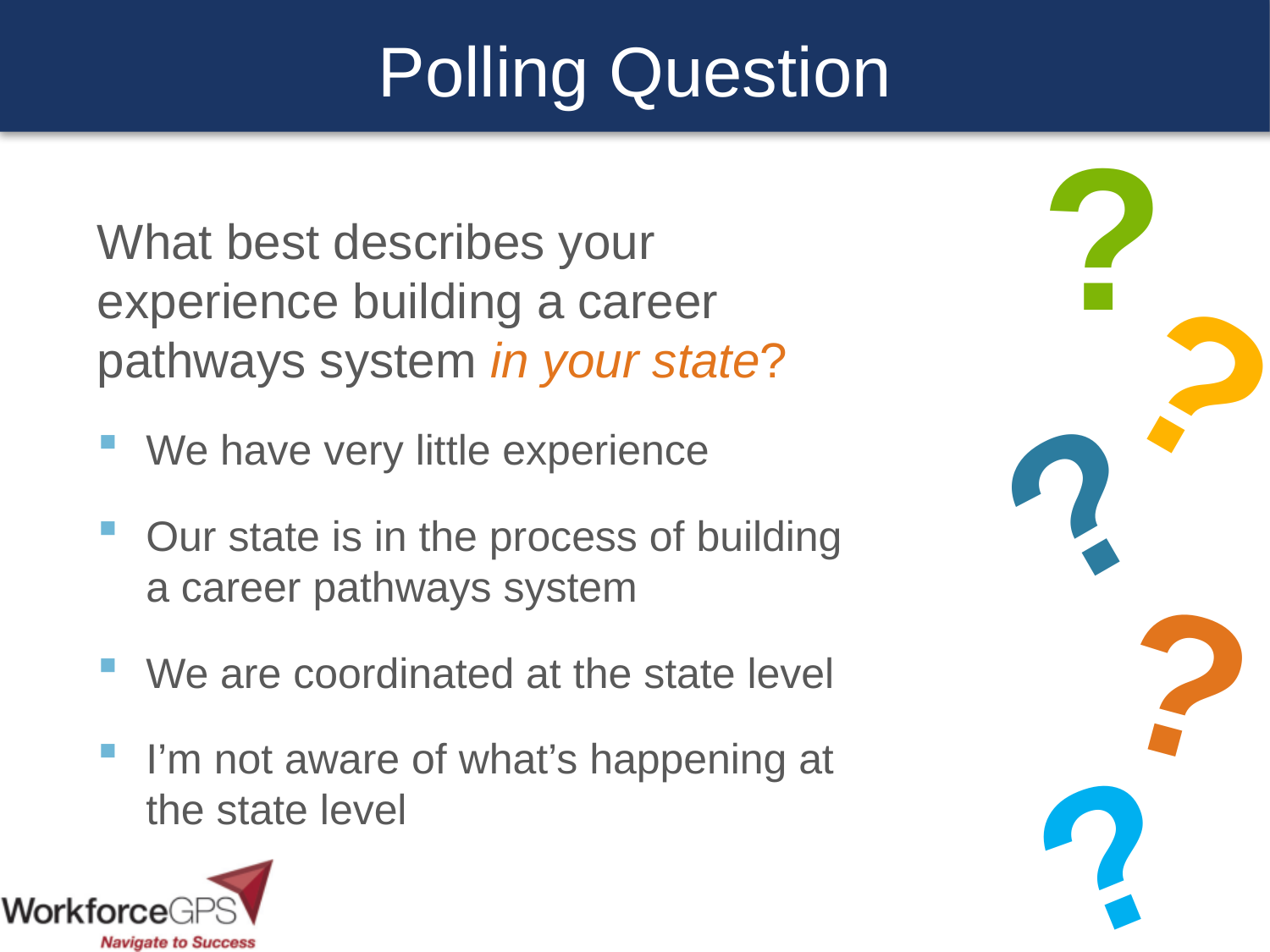

# Polling Question
?
?
?
?
?
What best describes your experience building a career pathways system in your state?
We have very little experience
Our state is in the process of building a career pathways system
We are coordinated at the state level
I’m not aware of what’s happening at the state level